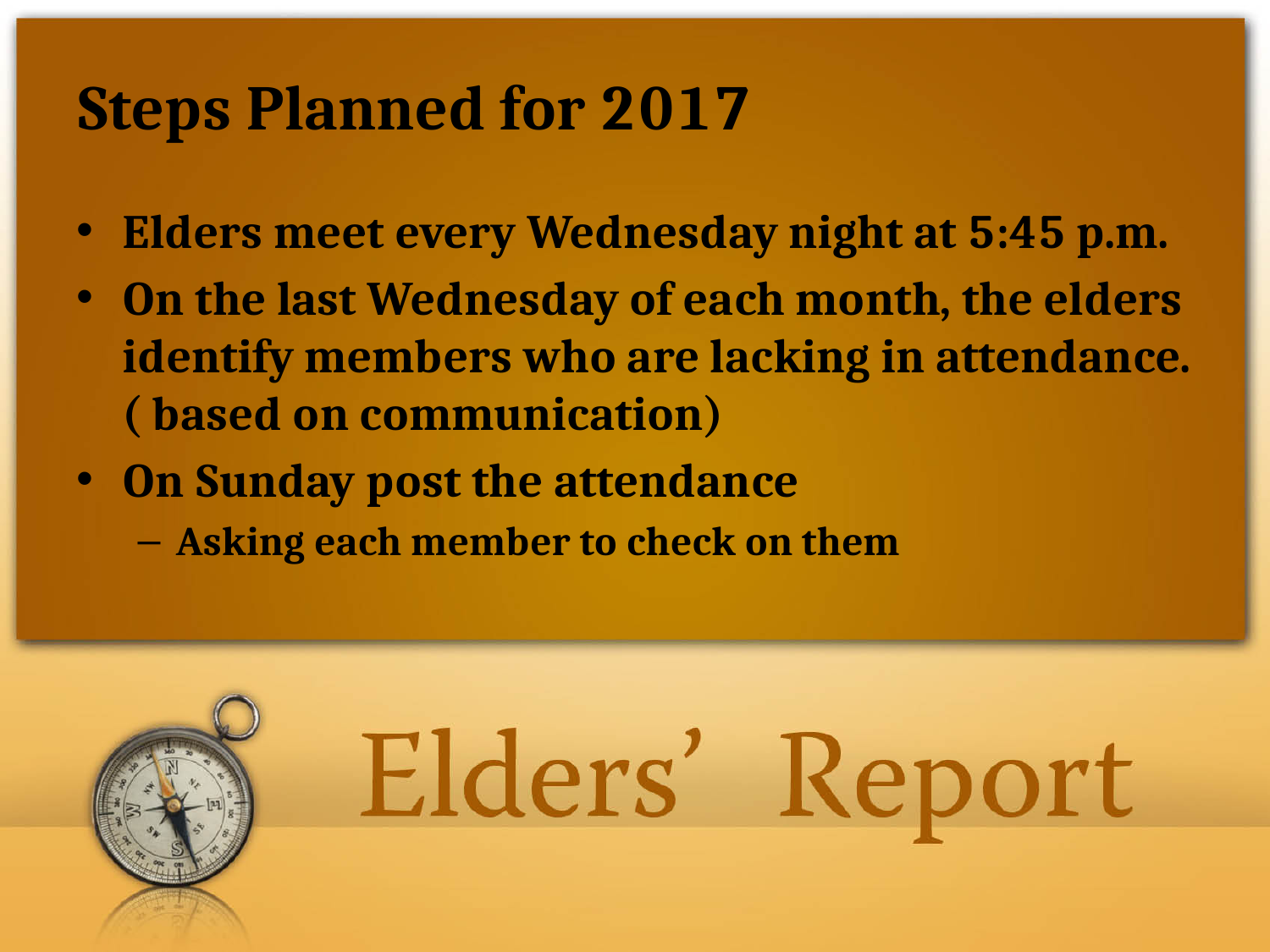

# Steps Planned for 2017
Elders meet every Wednesday night at 5:45 p.m.
On the last Wednesday of each month, the elders identify members who are lacking in attendance. ( based on communication)
On Sunday post the attendance
Asking each member to check on them